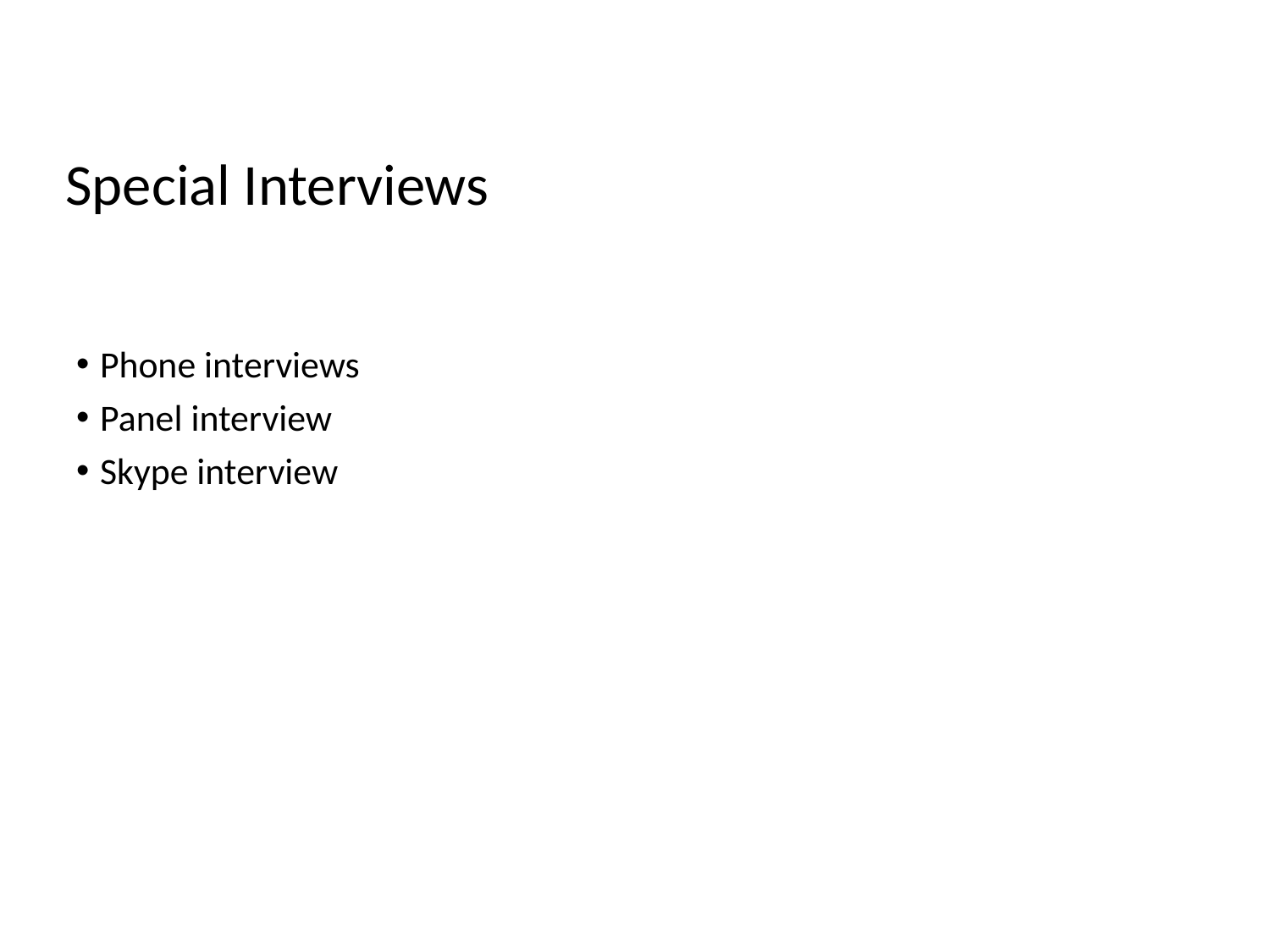

# Special Interviews
Phone interviews
Panel interview
Skype interview